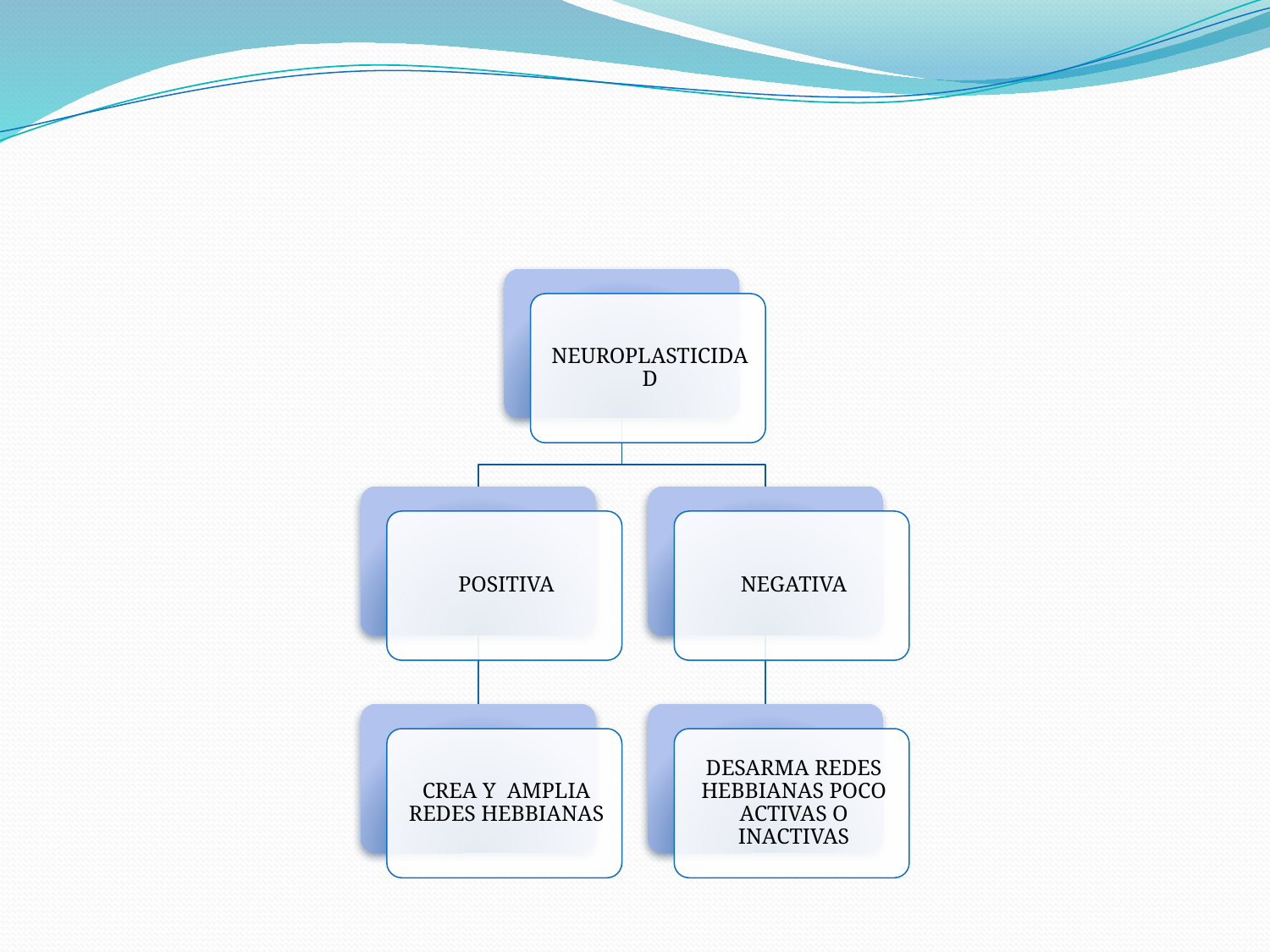

#
NEUROPLASTICIDAD
POSITIVA
CREA Y  AMPLIA REDES HEBBIANAS
NEGATIVA
DESARMA REDES HEBBIANAS POCO ACTIVAS O INACTIVAS